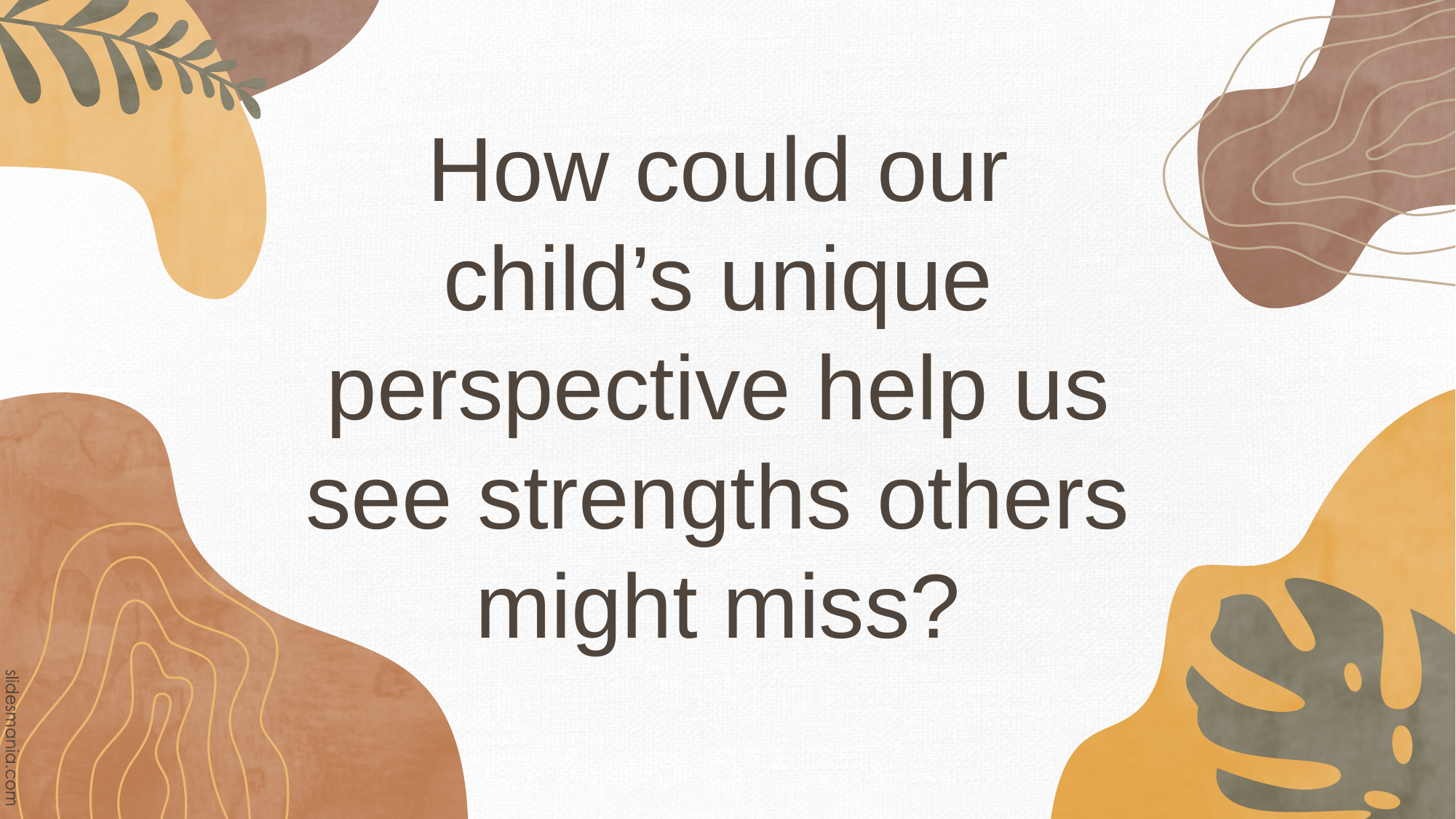

# How could our child’s unique perspective help us see strengths others might miss?